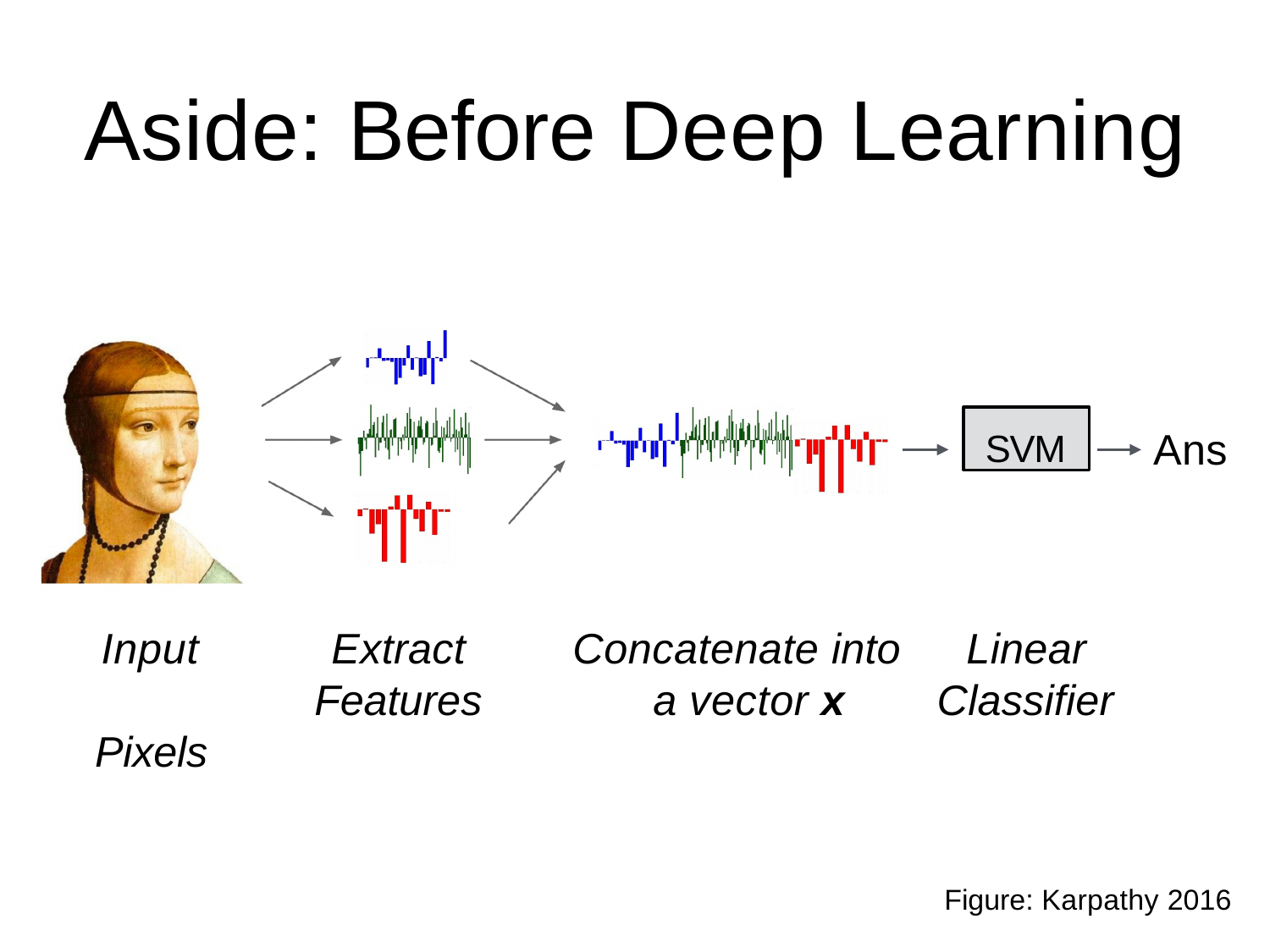

# Aside: Before Deep Learning

SVM
Ans

Input  Pixels
Extract  Features
Concatenate into  a vector x
Linear  Classifier
Figure: Karpathy 2016